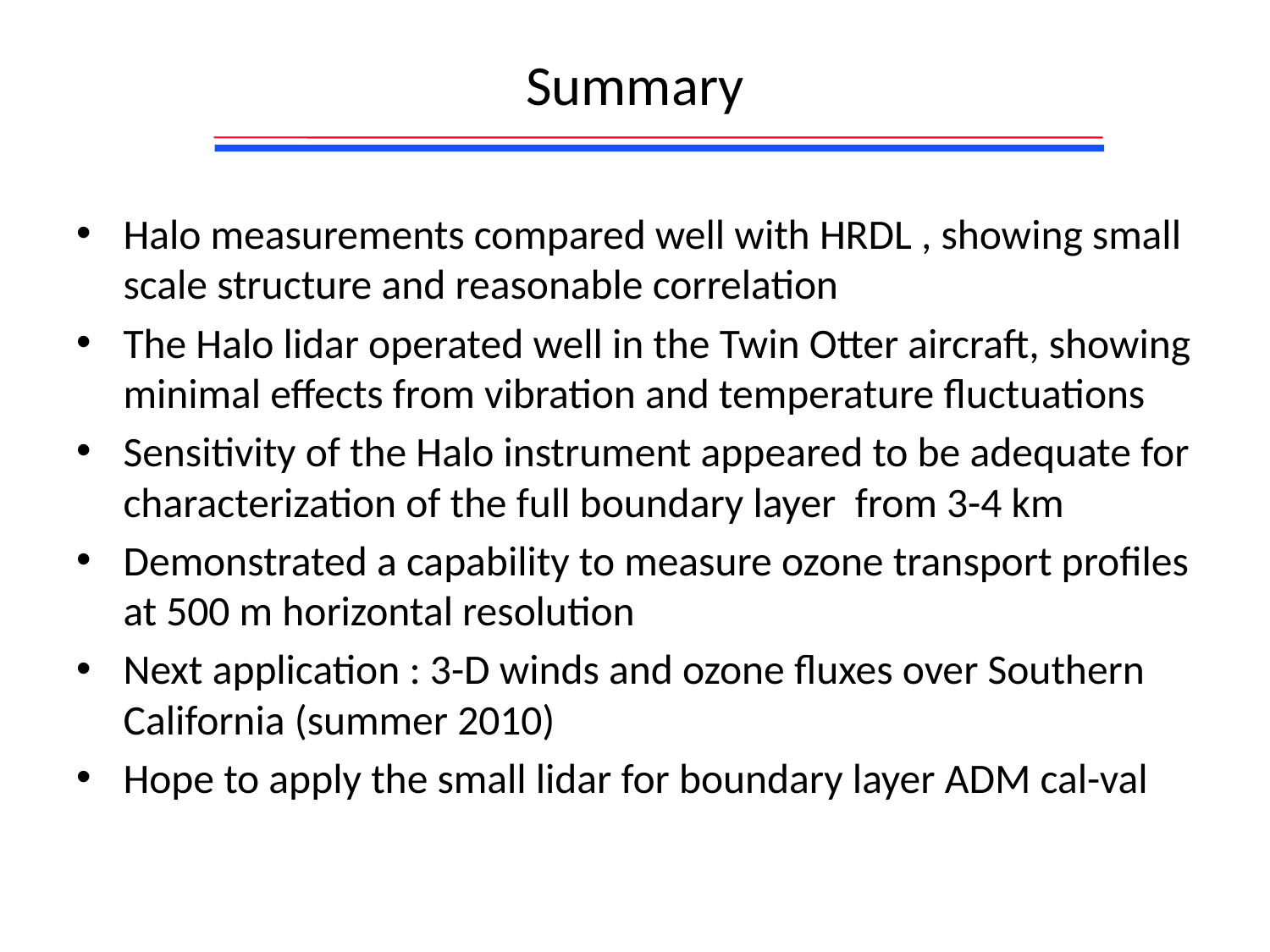

# Summary
Halo measurements compared well with HRDL , showing small scale structure and reasonable correlation
The Halo lidar operated well in the Twin Otter aircraft, showing minimal effects from vibration and temperature fluctuations
Sensitivity of the Halo instrument appeared to be adequate for characterization of the full boundary layer  from 3-4 km
Demonstrated a capability to measure ozone transport profiles at 500 m horizontal resolution
Next application : 3-D winds and ozone fluxes over Southern California (summer 2010)
Hope to apply the small lidar for boundary layer ADM cal-val